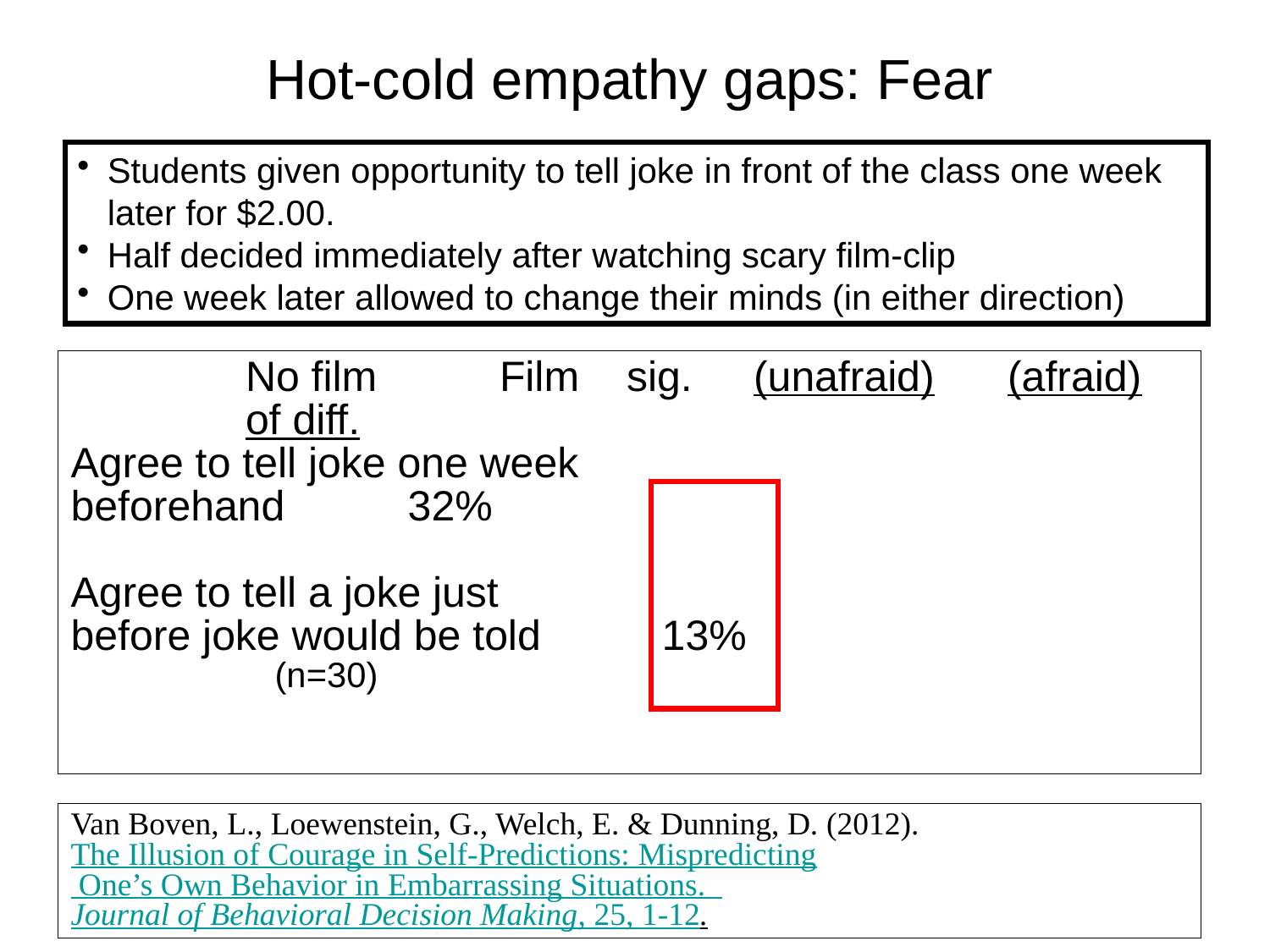

# Hot-cold empathy gaps: Fear
Students given opportunity to tell joke in front of the class one week later for $2.00.
Half decided immediately after watching scary film-clip
One week later allowed to change their minds (in either direction)
		No film	Film	sig.	(unafraid)	(afraid)	of diff.
Agree to tell joke one week
beforehand	   32%

Agree to tell a joke just
before joke would be told	   13%
		   (n=30)

Van Boven, L., Loewenstein, G., Welch, E. & Dunning, D. (2012). The Illusion of Courage in Self-Predictions: Mispredicting One’s Own Behavior in Embarrassing Situations.  Journal of Behavioral Decision Making, 25, 1-12.